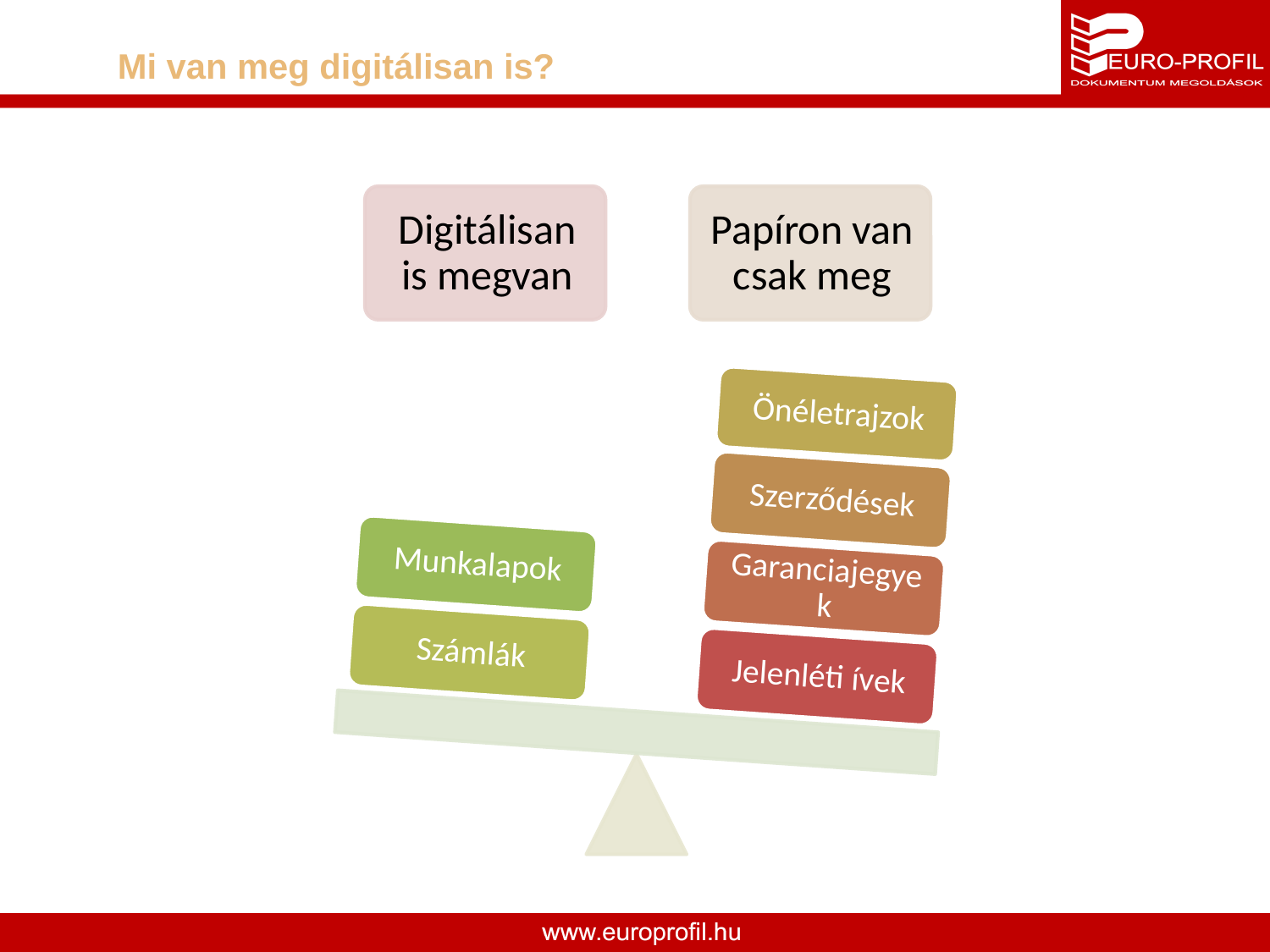

# Mi van meg digitálisan is?
Digitálisan is megvan
Papíron van csak meg
Jelenléti ívek
Garanciajegyek
Szerződések
Önéletrajzok
Számlák
Munkalapok